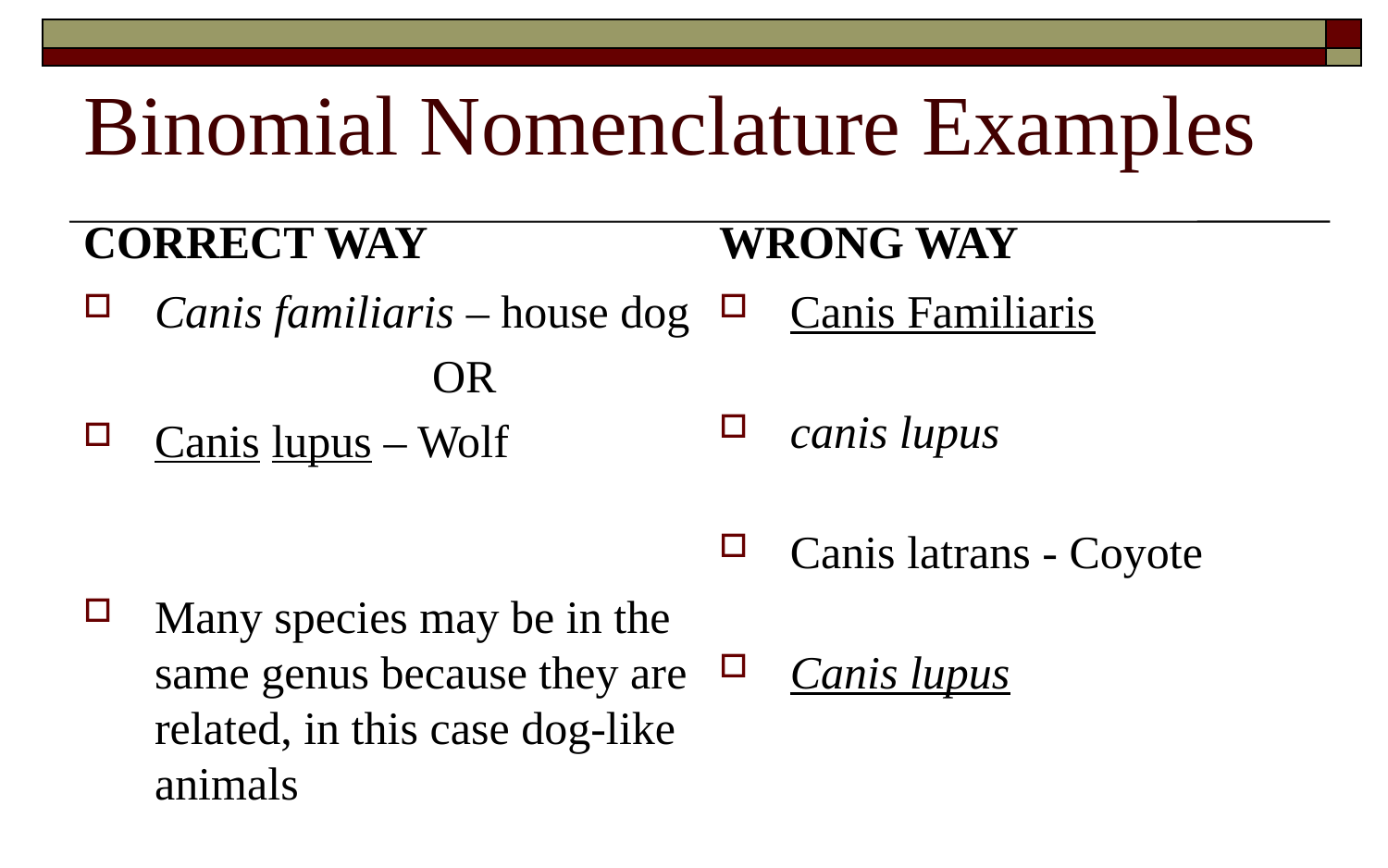

# Binomial Nomenclature Examples
CORRECT WAY
WRONG WAY
Canis familiaris – house dog
			OR
Canis lupus – Wolf
Many species may be in the same genus because they are related, in this case dog-like animals
Canis Familiaris
canis lupus
Canis latrans - Coyote
Canis lupus